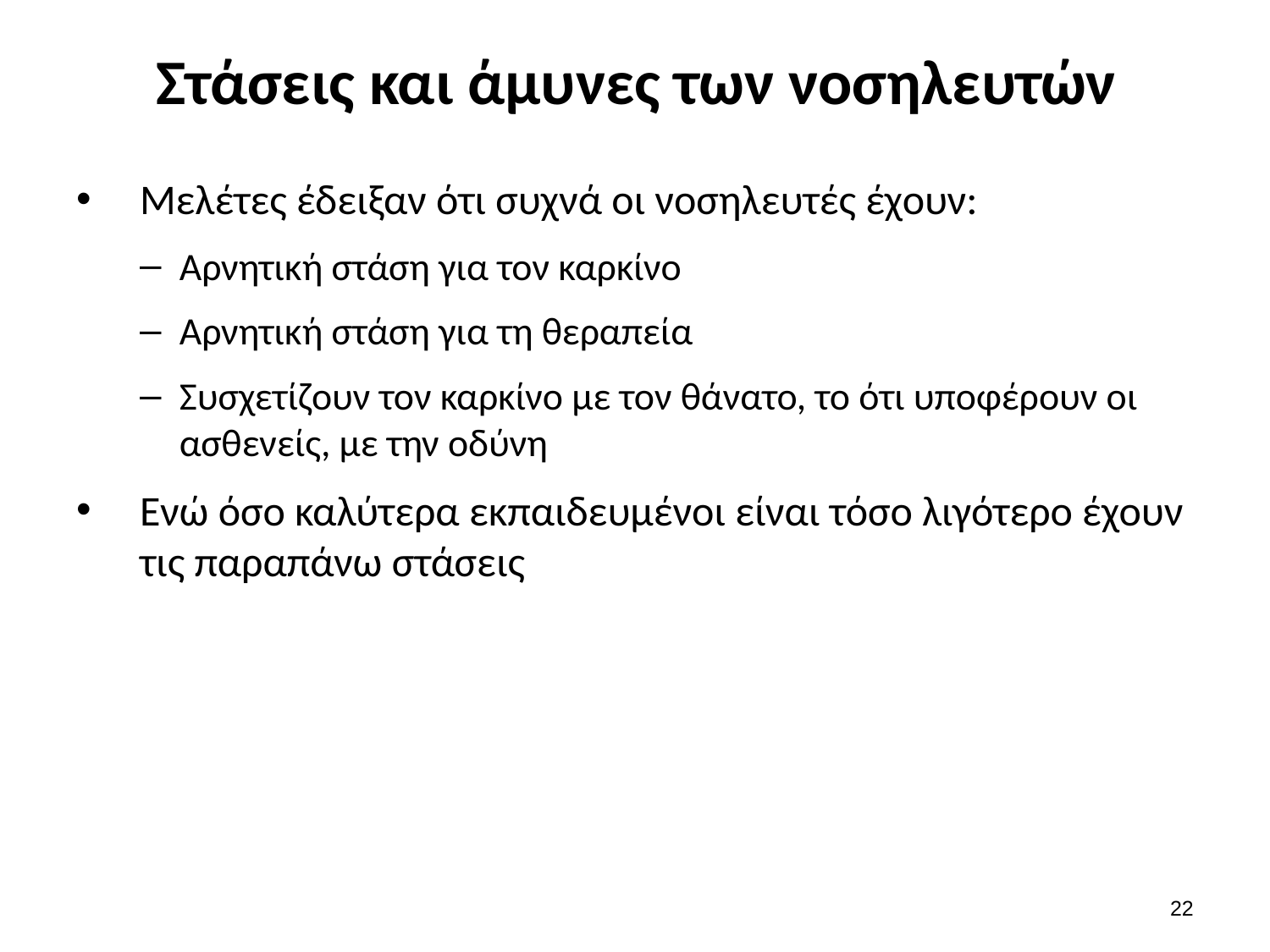

# Στάσεις και άμυνες των νοσηλευτών
Μελέτες έδειξαν ότι συχνά οι νοσηλευτές έχουν:
Αρνητική στάση για τον καρκίνο
Αρνητική στάση για τη θεραπεία
Συσχετίζουν τον καρκίνο με τον θάνατο, το ότι υποφέρουν οι ασθενείς, με την οδύνη
Ενώ όσο καλύτερα εκπαιδευμένοι είναι τόσο λιγότερο έχουν τις παραπάνω στάσεις
22